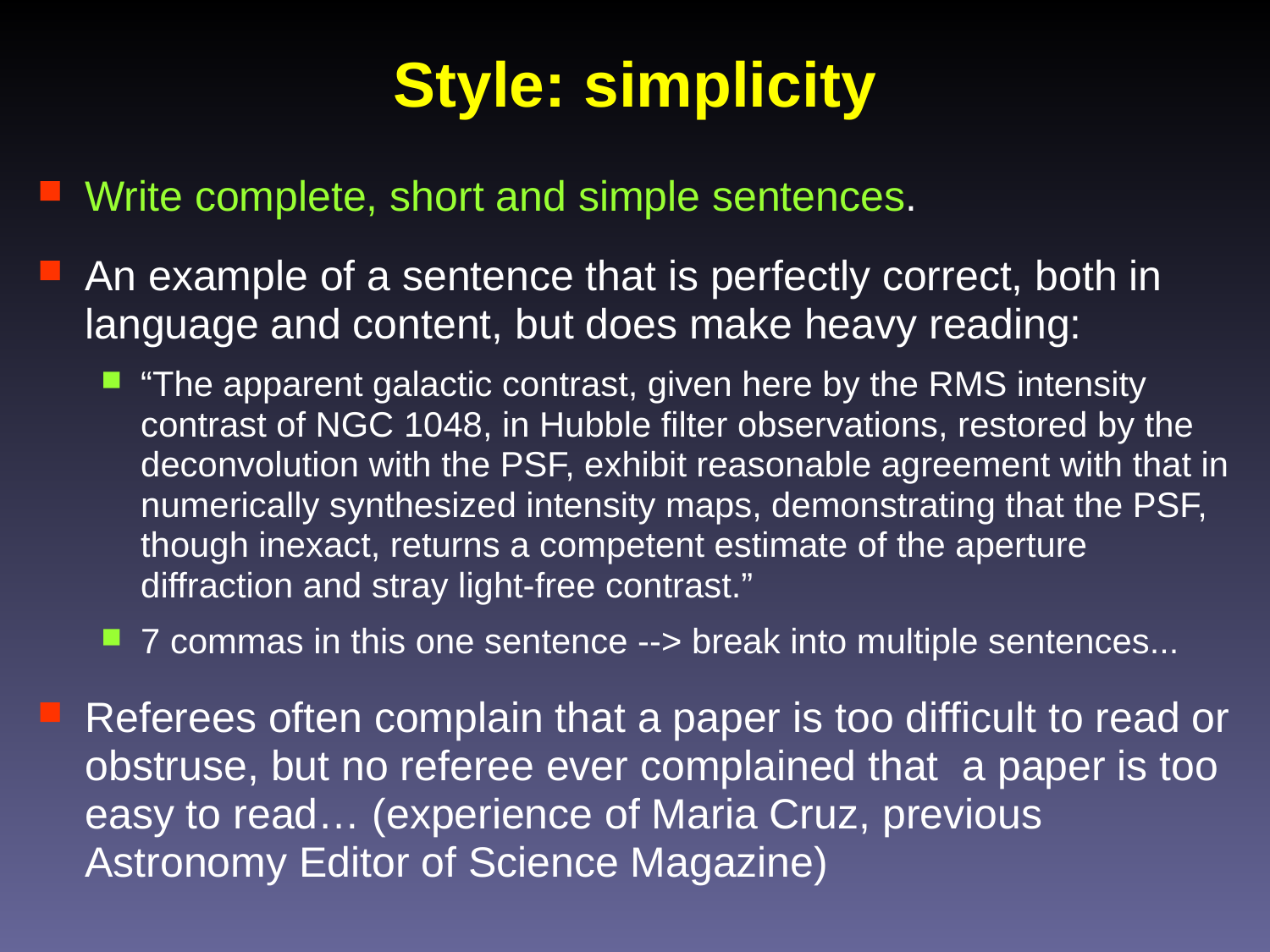

# Style: simplicity
Write complete, short and simple sentences.
An example of a sentence that is perfectly correct, both in language and content, but does make heavy reading:
“The apparent galactic contrast, given here by the RMS intensity contrast of NGC 1048, in Hubble filter observations, restored by the deconvolution with the PSF, exhibit reasonable agreement with that in numerically synthesized intensity maps, demonstrating that the PSF, though inexact, returns a competent estimate of the aperture diffraction and stray light-free contrast.”
7 commas in this one sentence --> break into multiple sentences...
Referees often complain that a paper is too difficult to read or obstruse, but no referee ever complained that  a paper is too easy to read… (experience of Maria Cruz, previous Astronomy Editor of Science Magazine)